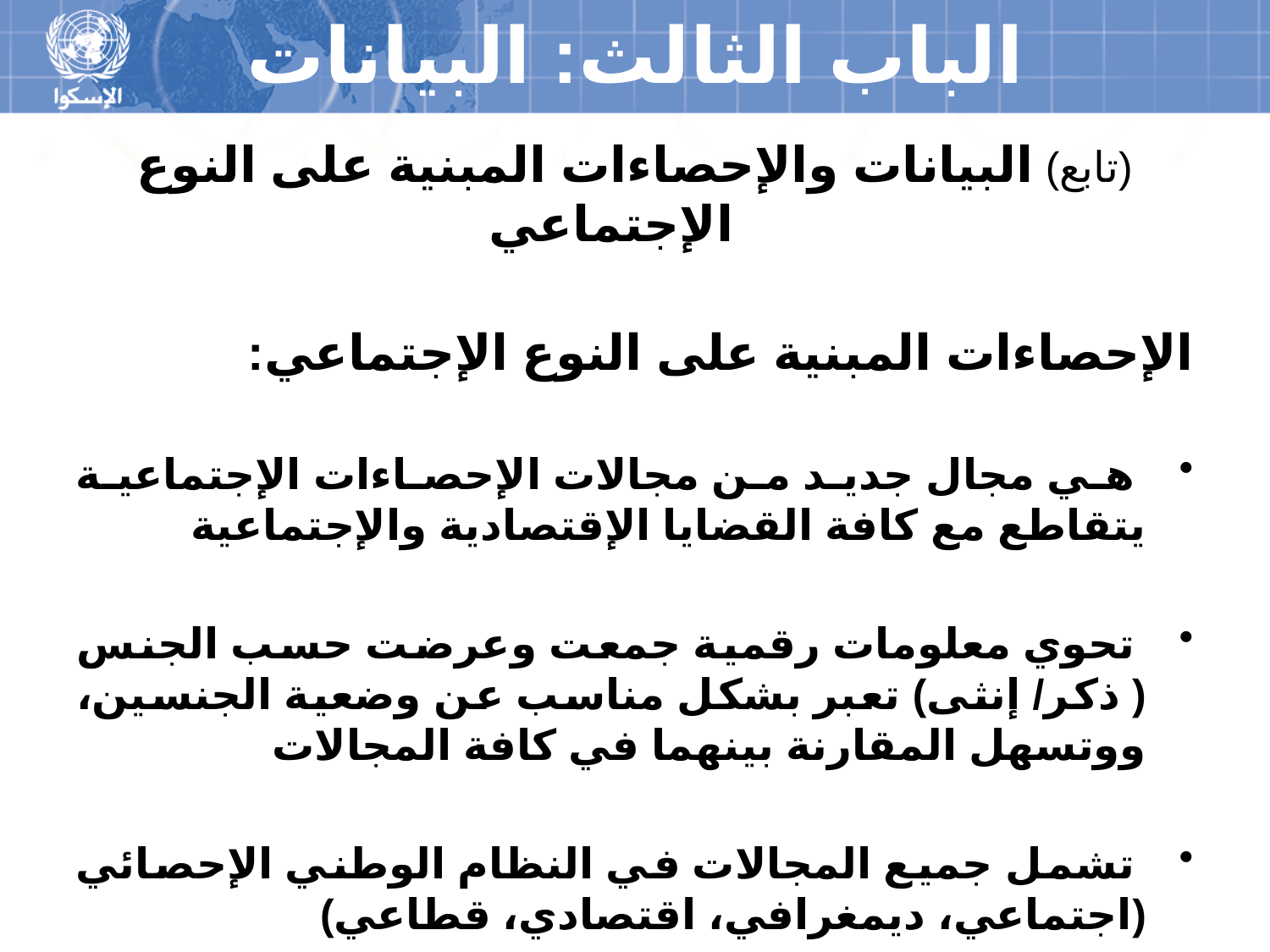

# الباب الثالث: البيانات والإحصاءات
(تابع) البيانات والإحصاءات المبنية على النوع الإجتماعي

الإحصاءات المبنية على النوع الإجتماعي:

 هي مجال جديد من مجالات الإحصاءات الإجتماعية يتقاطع مع كافة القضايا الإقتصادية والإجتماعية

 تحوي معلومات رقمية جمعت وعرضت حسب الجنس ( ذكر/ إنثى) تعبر بشكل مناسب عن وضعية الجنسين، ووتسهل المقارنة بينهما في كافة المجالات

 تشمل جميع المجالات في النظام الوطني الإحصائي (اجتماعي، ديمغرافي، اقتصادي، قطاعي)